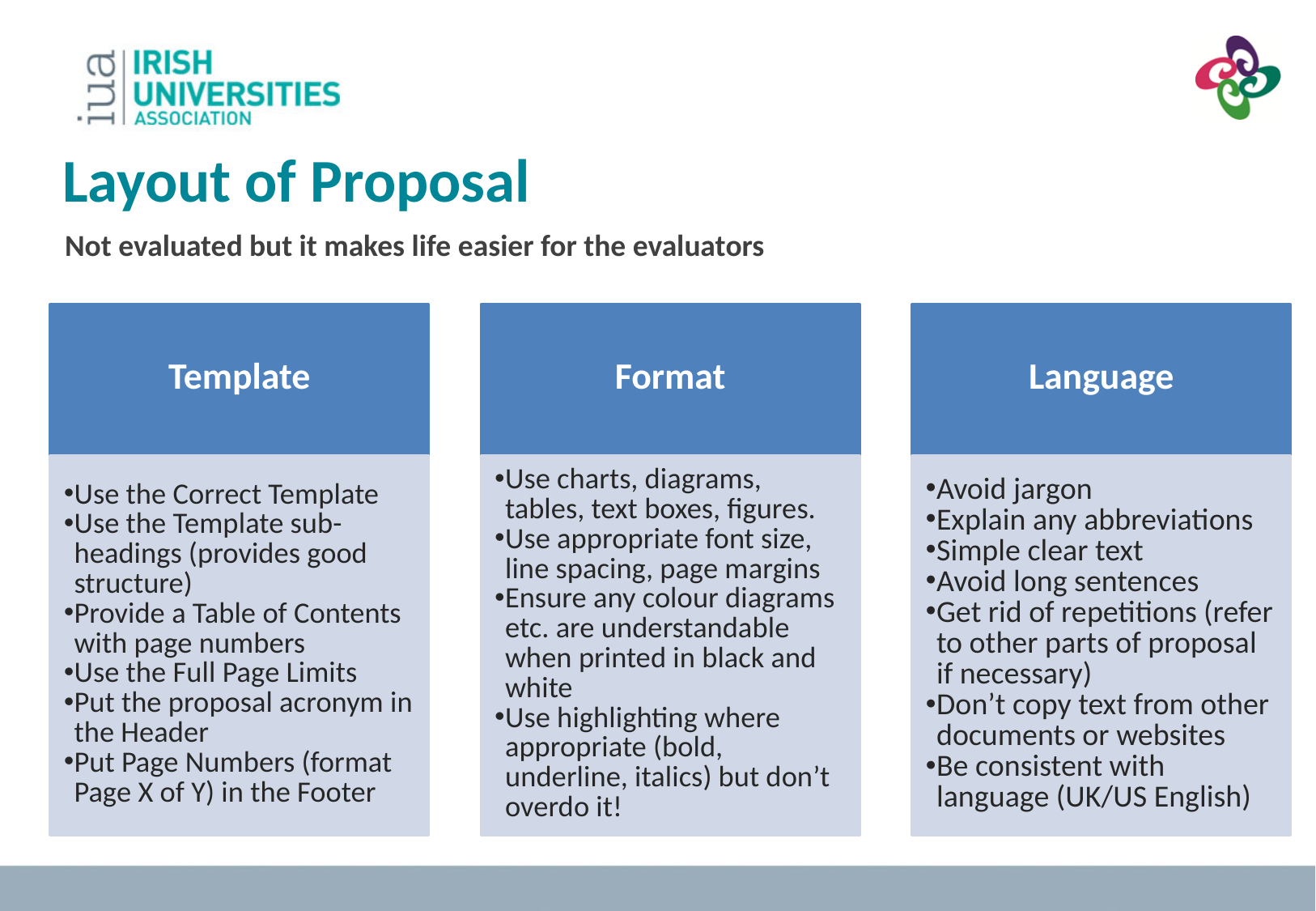

Layout of Proposal
Not evaluated but it makes life easier for the evaluators
Template
Use the Correct Template
Provide a Table of Contents with page numbers
Format
Use charts, diagrams, tables, text boxes, figures.
Use appropriate font size, line spacing, page margins
Language
Avoid jargon
Use the Full Page Limits
Use the Template sub-headings (provides good structure)
Put the proposal acronym in the Header
Put Page Numbers (format Page X of Y) in the Footer
Ensure any colour diagrams etc. are understandable when printed in black and white
Use highlighting where appropriate (bold, underline, italics) but don’t overdo it!
Explain any abbreviations
Simple clear text
Avoid long sentences
Get rid of repetitions (refer to other parts of proposal if necessary)
Don’t copy text from other documents or websites
Be consistent with language (UK/US English)